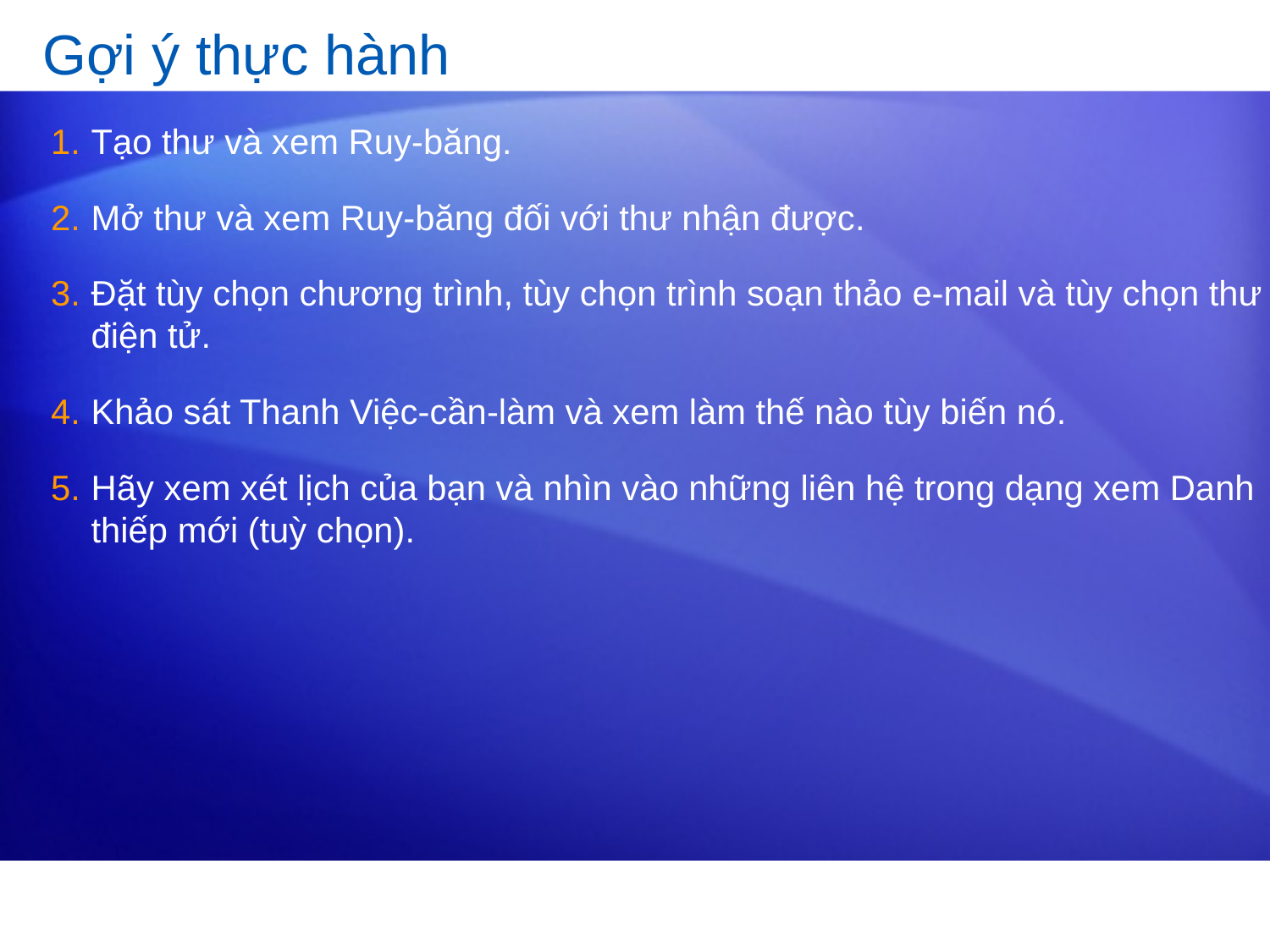

# Gợi ý thực hành
Tạo thư và xem Ruy-băng.
Mở thư và xem Ruy-băng đối với thư nhận được.
Đặt tùy chọn chương trình, tùy chọn trình soạn thảo e-mail và tùy chọn thư điện tử.
Khảo sát Thanh Việc-cần-làm và xem làm thế nào tùy biến nó.
Hãy xem xét lịch của bạn và nhìn vào những liên hệ trong dạng xem Danh thiếp mới (tuỳ chọn).